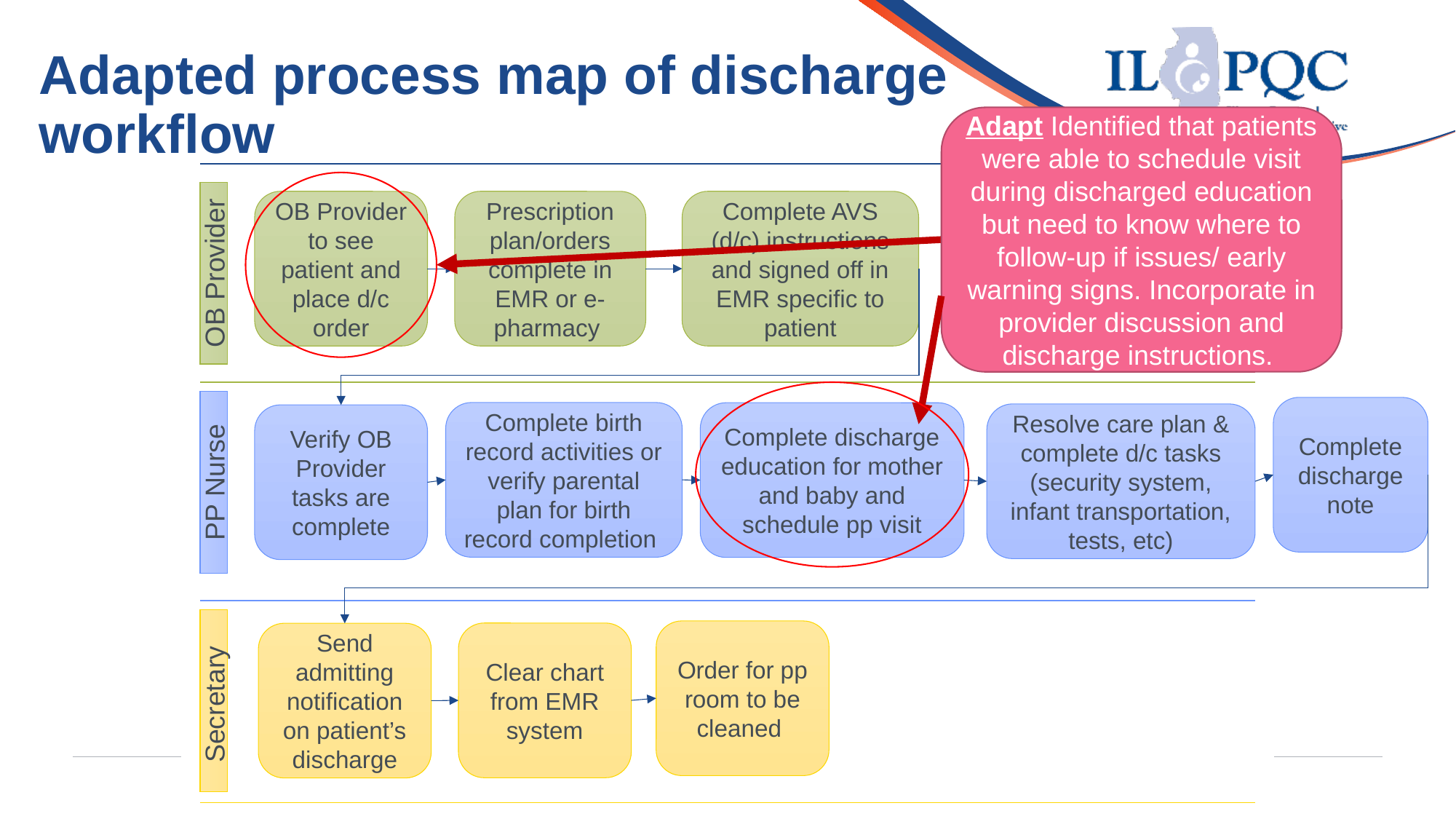

Adapted process map of discharge workflow
Adapt Identified that patients were able to schedule visit during discharged education but need to know where to follow-up if issues/ early warning signs. Incorporate in provider discussion and discharge instructions.

OB Provider to see patient and place d/c order
Prescription plan/orders complete in EMR or e-pharmacy
Complete AVS (d/c) instructions and signed off in EMR specific to patient
OB Provider

Complete discharge note
Complete birth record activities or verify parental plan for birth record completion
Complete discharge education for mother and baby and schedule pp visit
Resolve care plan & complete d/c tasks (security system, infant transportation, tests, etc)
Verify OB Provider tasks are complete
PP Nurse
Order for pp room to be cleaned
Clear chart from EMR system
Send admitting notification on patient’s discharge
Secretary

39